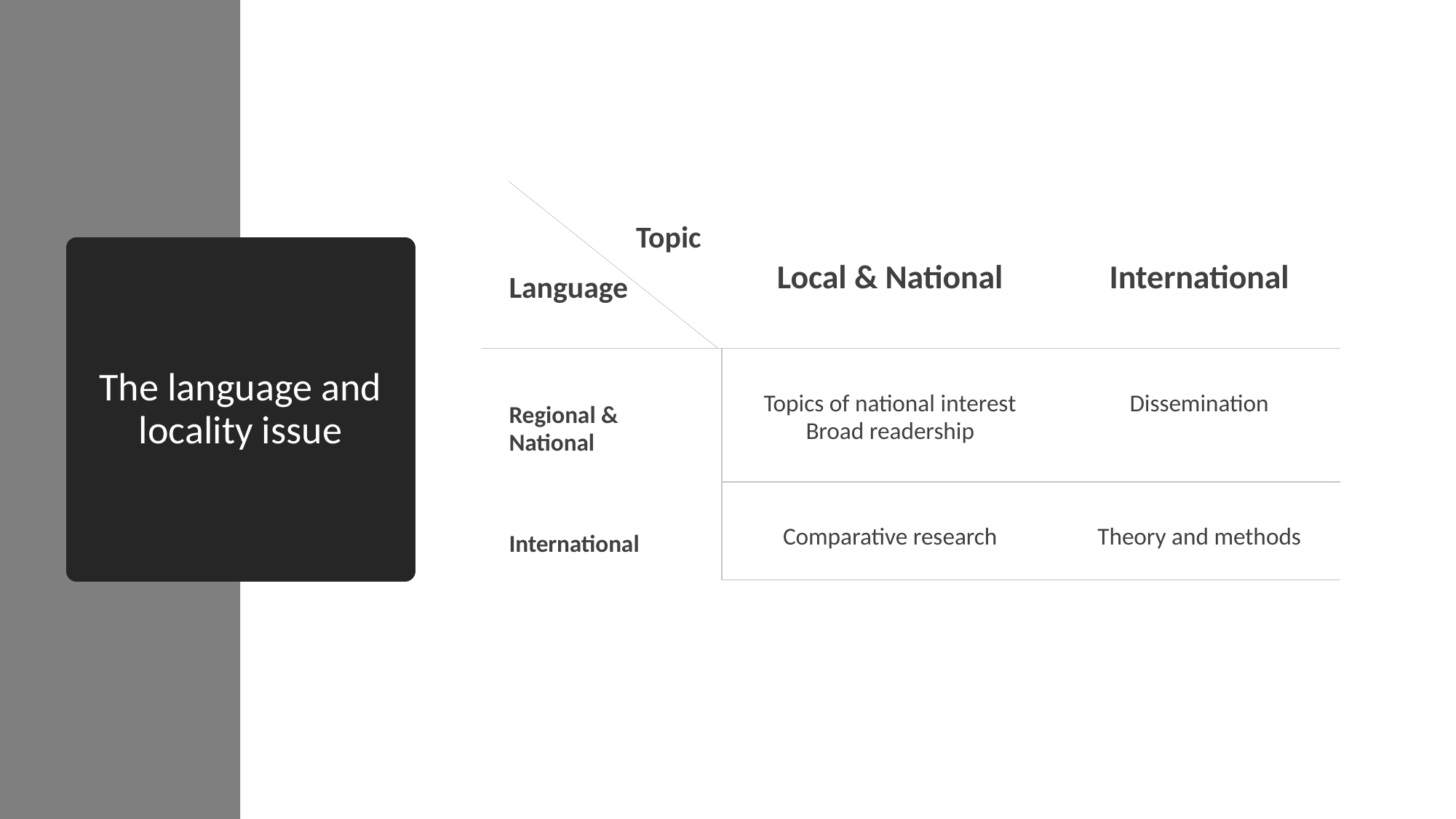

| Topic Language | Local & National | International |
| --- | --- | --- |
| Regional & National | Topics of national interest Broad readership | Dissemination |
| International | Comparative research | Theory and methods |
# The language and locality issue